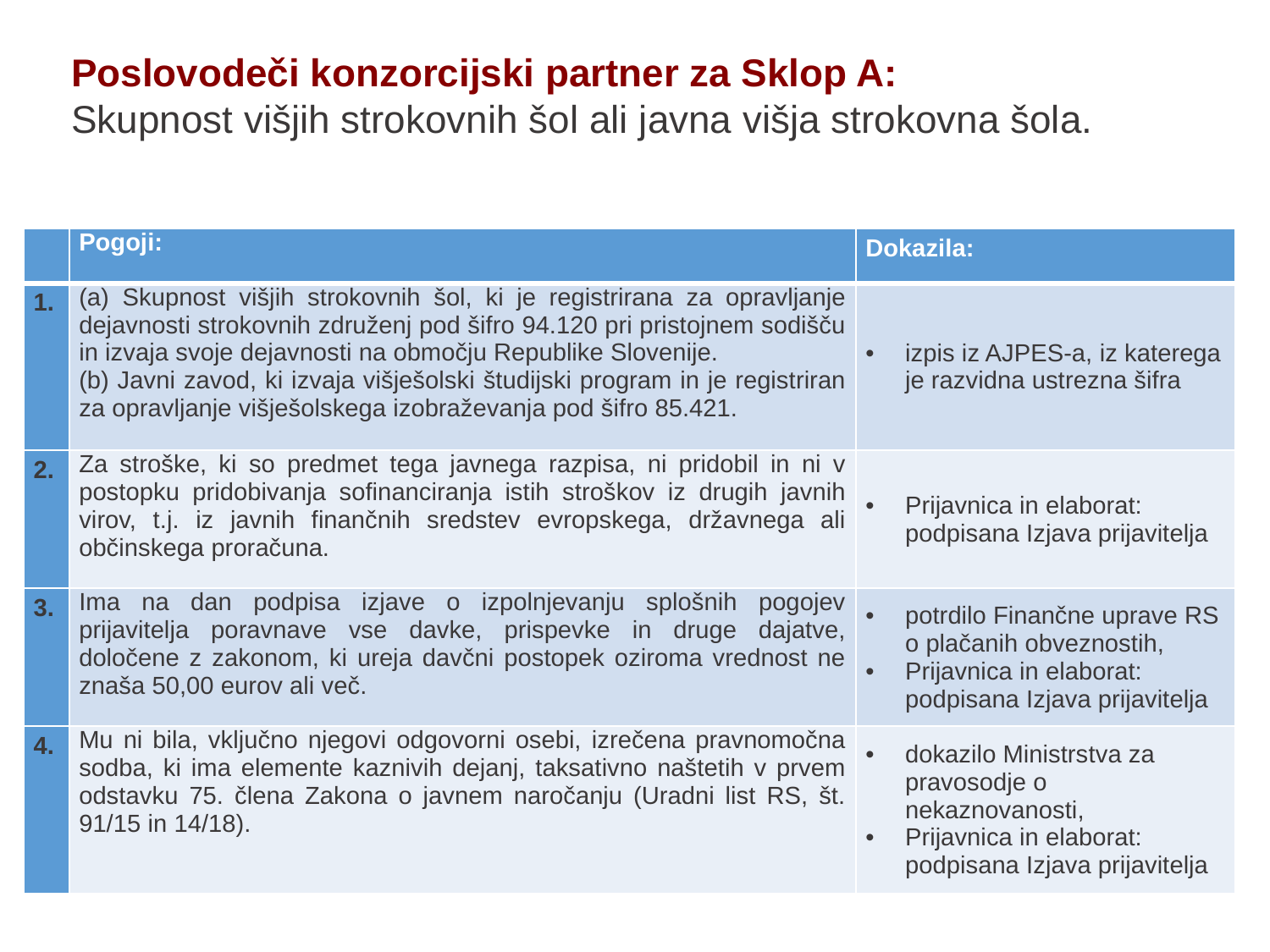

Poslovodeči konzorcijski partner za Sklop A:
Skupnost višjih strokovnih šol ali javna višja strokovna šola.
|  | Pogoji: | Dokazila: |
| --- | --- | --- |
| 1. | (a) Skupnost višjih strokovnih šol, ki je registrirana za opravljanje dejavnosti strokovnih združenj pod šifro 94.120 pri pristojnem sodišču in izvaja svoje dejavnosti na območju Republike Slovenije. (b) Javni zavod, ki izvaja višješolski študijski program in je registriran za opravljanje višješolskega izobraževanja pod šifro 85.421. | izpis iz AJPES-a, iz katerega je razvidna ustrezna šifra |
| 2. | Za stroške, ki so predmet tega javnega razpisa, ni pridobil in ni v postopku pridobivanja sofinanciranja istih stroškov iz drugih javnih virov, t.j. iz javnih finančnih sredstev evropskega, državnega ali občinskega proračuna. | Prijavnica in elaborat: podpisana Izjava prijavitelja |
| 3. | Ima na dan podpisa izjave o izpolnjevanju splošnih pogojev prijavitelja poravnave vse davke, prispevke in druge dajatve, določene z zakonom, ki ureja davčni postopek oziroma vrednost ne znaša 50,00 eurov ali več. | potrdilo Finančne uprave RS o plačanih obveznostih, Prijavnica in elaborat: podpisana Izjava prijavitelja |
| 4. | Mu ni bila, vključno njegovi odgovorni osebi, izrečena pravnomočna sodba, ki ima elemente kaznivih dejanj, taksativno naštetih v prvem odstavku 75. člena Zakona o javnem naročanju (Uradni list RS, št. 91/15 in 14/18). | dokazilo Ministrstva za pravosodje o nekaznovanosti, Prijavnica in elaborat: podpisana Izjava prijavitelja |
6